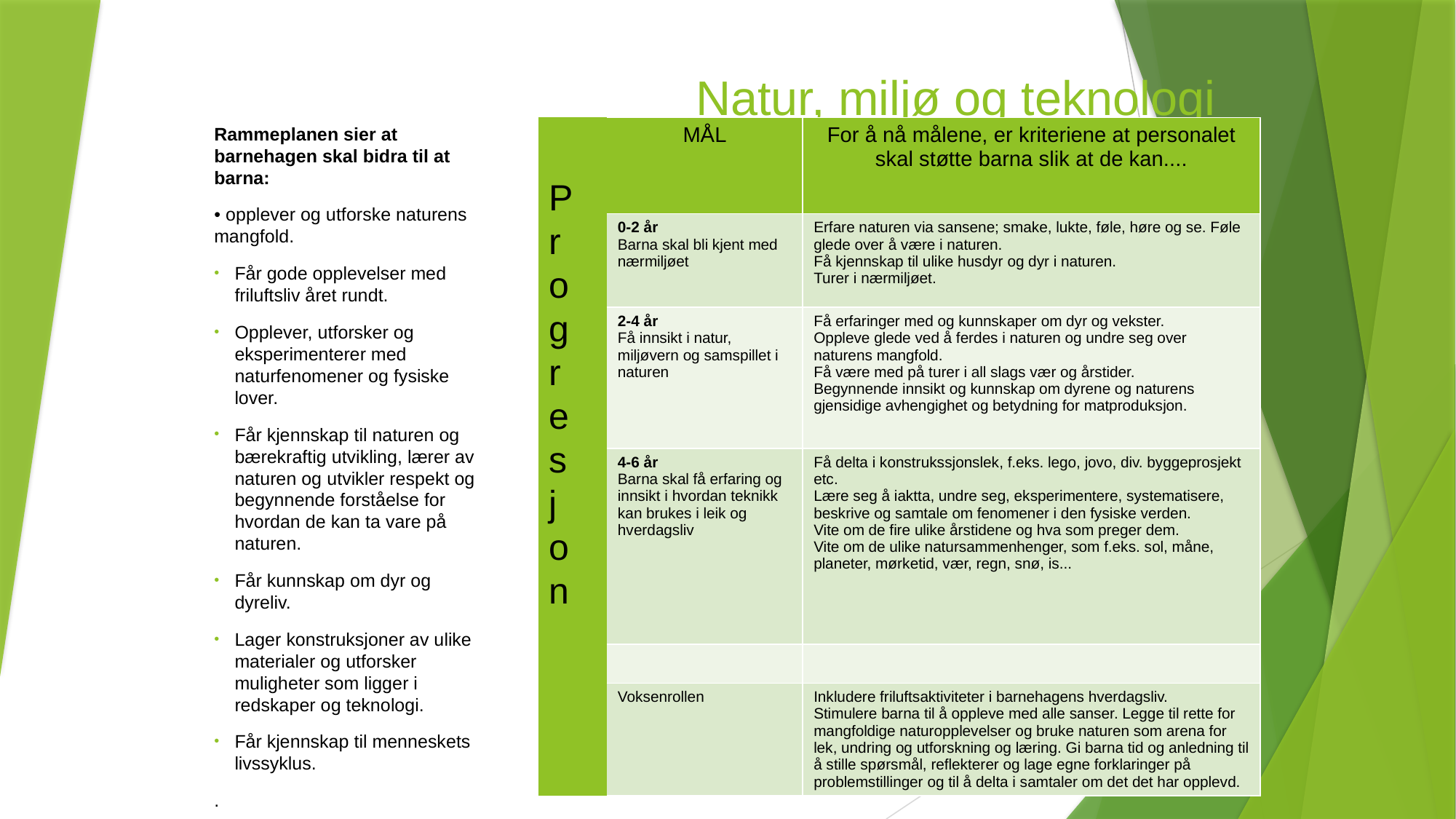

# Natur, miljø og teknologi
Rammeplanen sier at barnehagen skal bidra til at barna:
• opplever og utforske naturens mangfold.
Får gode opplevelser med friluftsliv året rundt.
Opplever, utforsker og eksperimenterer med naturfenomener og fysiske lover.
Får kjennskap til naturen og bærekraftig utvikling, lærer av naturen og utvikler respekt og begynnende forståelse for hvordan de kan ta vare på naturen.
Får kunnskap om dyr og dyreliv.
Lager konstruksjoner av ulike materialer og utforsker muligheter som ligger i redskaper og teknologi.
Får kjennskap til menneskets livssyklus.
.

|  | MÅL | For å nå målene, er kriteriene at personalet skal støtte barna slik at de kan.... |
| --- | --- | --- |
|  | 0-2 år Barna skal bli kjent med nærmiljøet | Erfare naturen via sansene; smake, lukte, føle, høre og se. Føle glede over å være i naturen. Få kjennskap til ulike husdyr og dyr i naturen. Turer i nærmiljøet. |
|  | 2-4 år Få innsikt i natur, miljøvern og samspillet i naturen | Få erfaringer med og kunnskaper om dyr og vekster. Oppleve glede ved å ferdes i naturen og undre seg over naturens mangfold. Få være med på turer i all slags vær og årstider. Begynnende innsikt og kunnskap om dyrene og naturens gjensidige avhengighet og betydning for matproduksjon. |
|  | 4-6 år Barna skal få erfaring og innsikt i hvordan teknikk kan brukes i leik og hverdagsliv | Få delta i konstrukssjonslek, f.eks. lego, jovo, div. byggeprosjekt etc. Lære seg å iaktta, undre seg, eksperimentere, systematisere, beskrive og samtale om fenomener i den fysiske verden. Vite om de fire ulike årstidene og hva som preger dem. Vite om de ulike natursammenhenger, som f.eks. sol, måne, planeter, mørketid, vær, regn, snø, is... |
|  |  |  |
|  | Voksenrollen | Inkludere friluftsaktiviteter i barnehagens hverdagsliv. Stimulere barna til å oppleve med alle sanser. Legge til rette for mangfoldige naturopplevelser og bruke naturen som arena for lek, undring og utforskning og læring. Gi barna tid og anledning til å stille spørsmål, reflekterer og lage egne forklaringer på problemstillinger og til å delta i samtaler om det det har opplevd. |
Progres
jon